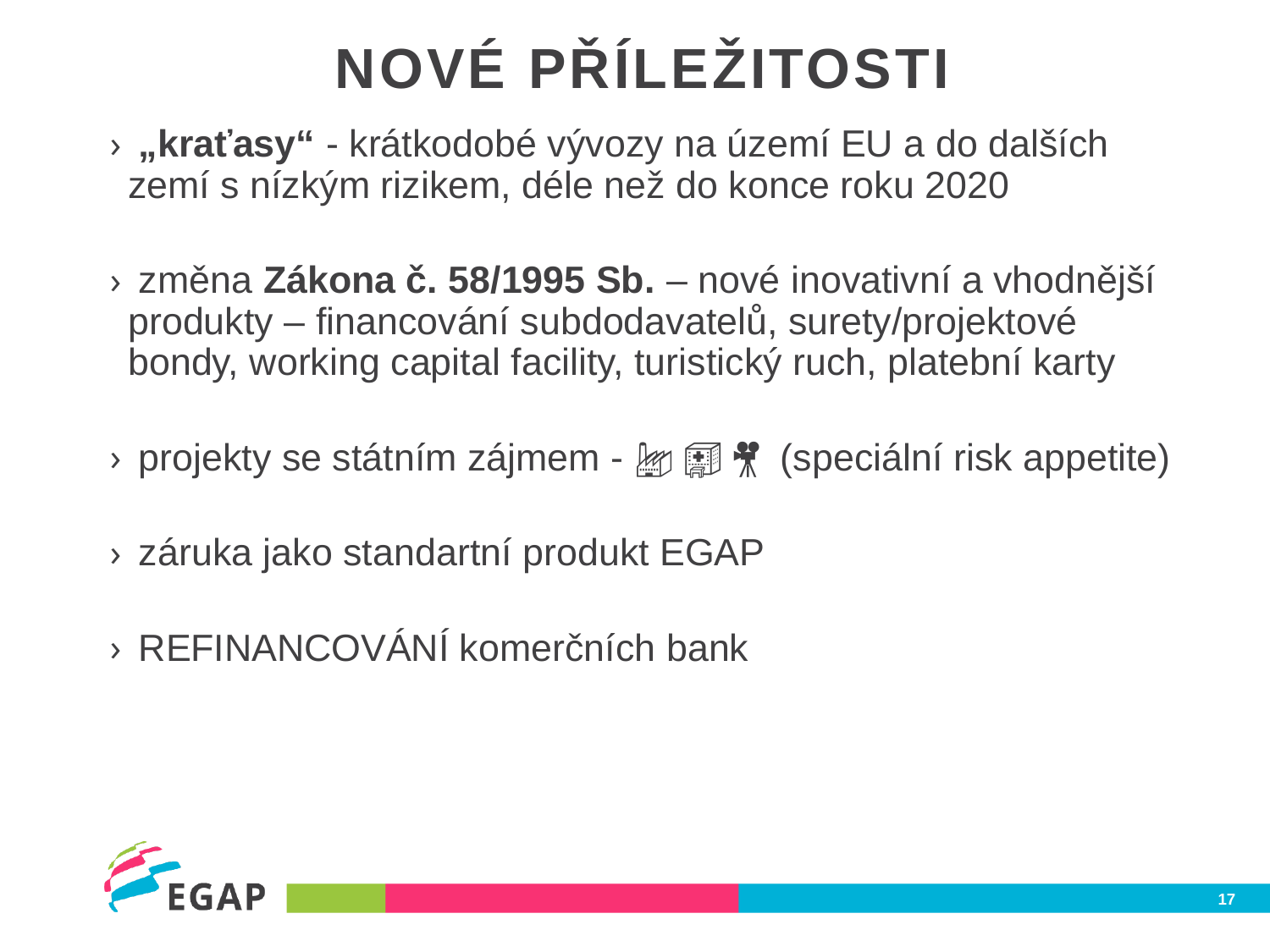

# Nové Příležitosti
 „kraťasy“ - krátkodobé vývozy na území EU a do dalších zemí s nízkým rizikem, déle než do konce roku 2020

 změna Zákona č. 58/1995 Sb. – nové inovativní a vhodnější produkty – financování subdodavatelů, surety/projektové bondy, working capital facility, turistický ruch, platební karty

 projekty se státním zájmem - 🏭 🏥 🎥  (speciální risk appetite)

 záruka jako standartní produkt EGAP

 REFINANCOVÁNÍ komerčních bank